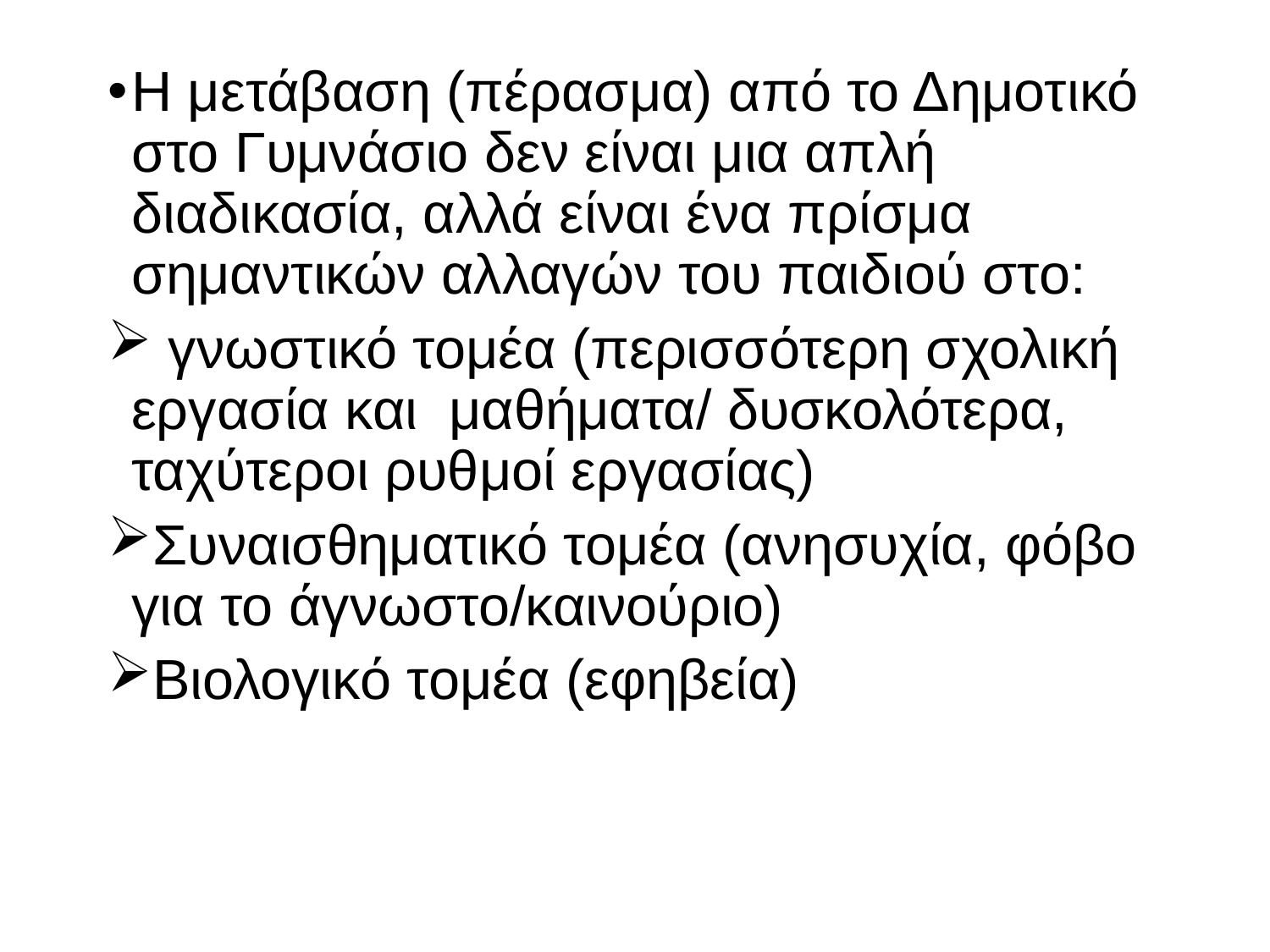

Η μετάβαση (πέρασμα) από το Δημοτικό στο Γυμνάσιο δεν είναι μια απλή διαδικασία, αλλά είναι ένα πρίσμα σημαντικών αλλαγών του παιδιού στο:
 γνωστικό τομέα (περισσότερη σχολική εργασία και  μαθήματα/ δυσκολότερα, ταχύτεροι ρυθμοί εργασίας)
Συναισθηματικό τομέα (ανησυχία, φόβο για το άγνωστο/καινούριο)
Βιολογικό τομέα (εφηβεία)